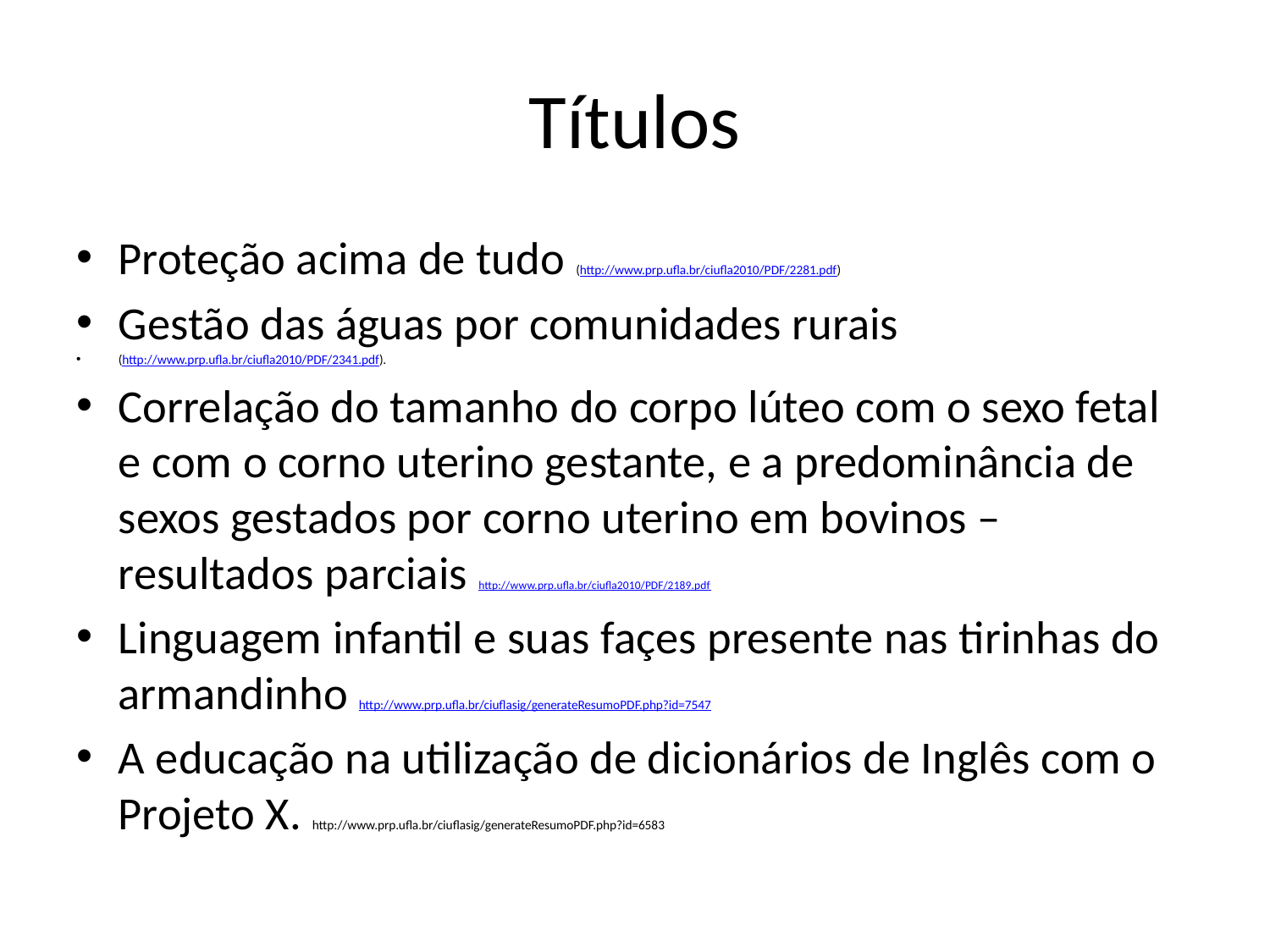

# Títulos
Proteção acima de tudo (http://www.prp.ufla.br/ciufla2010/PDF/2281.pdf)
Gestão das águas por comunidades rurais
(http://www.prp.ufla.br/ciufla2010/PDF/2341.pdf).
Correlação do tamanho do corpo lúteo com o sexo fetal e com o corno uterino gestante, e a predominância de sexos gestados por corno uterino em bovinos – resultados parciais http://www.prp.ufla.br/ciufla2010/PDF/2189.pdf
Linguagem infantil e suas façes presente nas tirinhas do armandinho http://www.prp.ufla.br/ciuflasig/generateResumoPDF.php?id=7547
A educação na utilização de dicionários de Inglês com o Projeto X. http://www.prp.ufla.br/ciuflasig/generateResumoPDF.php?id=6583